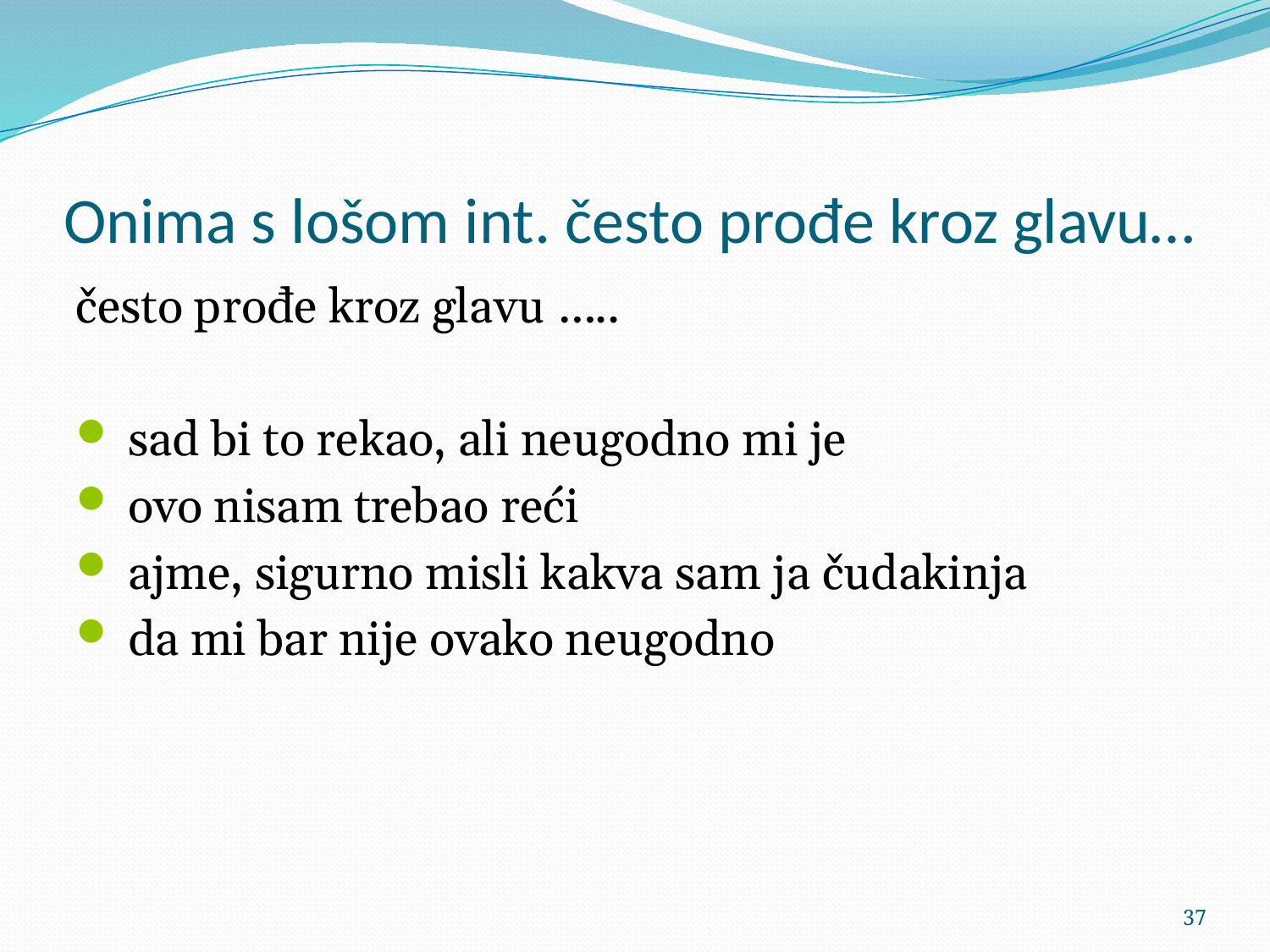

# Onima s lošom int. često prođe kroz glavu…
često prođe kroz glavu …..

 sad bi to rekao, ali neugodno mi je
 ovo nisam trebao reći
 ajme, sigurno misli kakva sam ja čudakinja
 da mi bar nije ovako neugodno

37